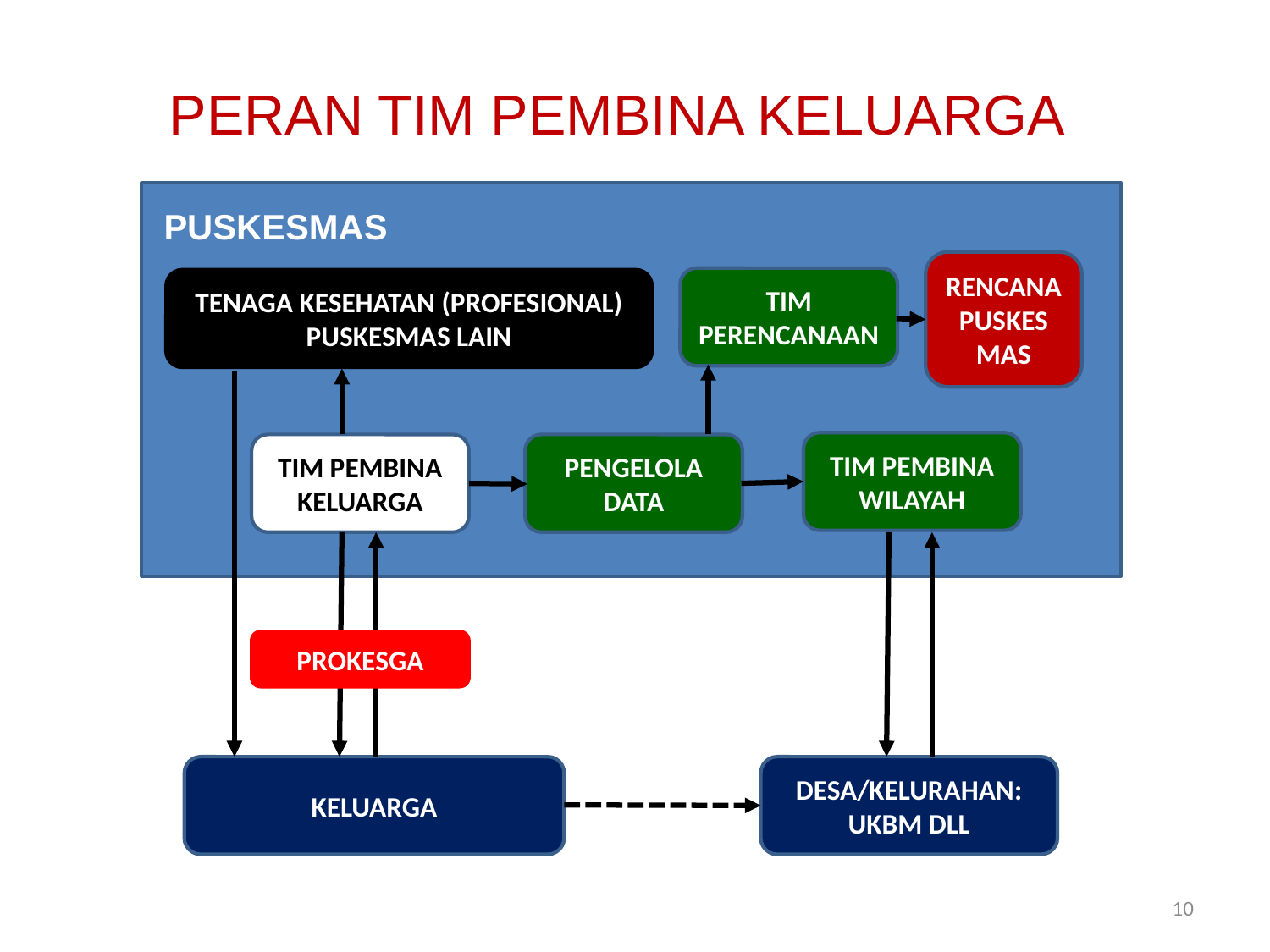

PERAN TIM PEMBINA KELUARGA

PUSKESMAS
RENCANA
PUSKES MAS
TIM PERENCANAAN
TENAGA KESEHATAN (PROFESIONAL)
PUSKESMAS LAIN
TIM PEMBINA
WILAYAH
TIM PEMBINA
KELUARGA
PENGELOLA
DATA
PROKESGA
KELUARGA
DESA/KELURAHAN:
UKBM DLL
10